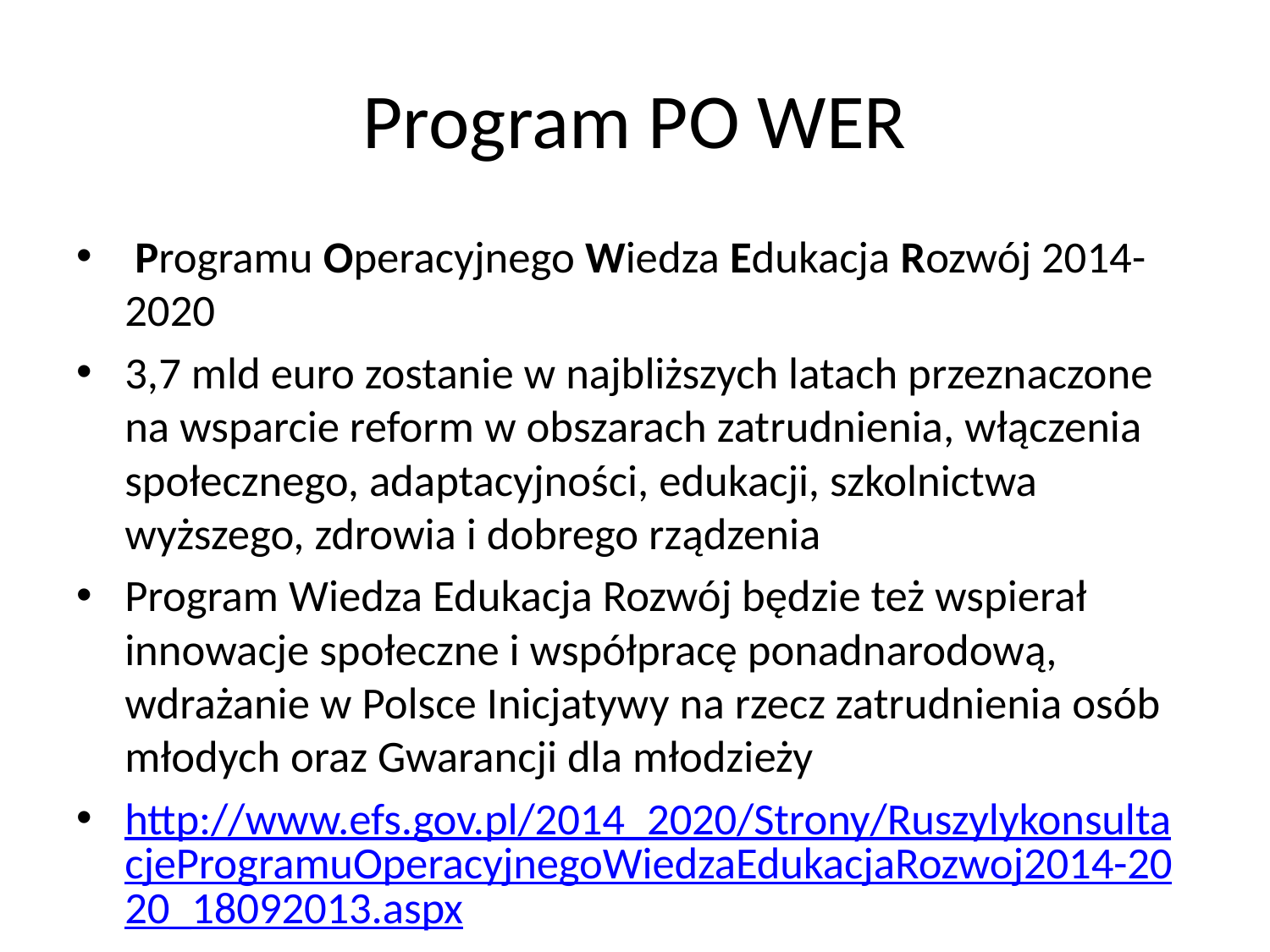

# Program PO WER
 Programu Operacyjnego Wiedza Edukacja Rozwój 2014-2020
3,7 mld euro zostanie w najbliższych latach przeznaczone na wsparcie reform w obszarach zatrudnienia, włączenia społecznego, adaptacyjności, edukacji, szkolnictwa wyższego, zdrowia i dobrego rządzenia
Program Wiedza Edukacja Rozwój będzie też wspierał innowacje społeczne i współpracę ponadnarodową, wdrażanie w Polsce Inicjatywy na rzecz zatrudnienia osób młodych oraz Gwarancji dla młodzieży
http://www.efs.gov.pl/2014_2020/Strony/RuszylykonsultacjeProgramuOperacyjnegoWiedzaEdukacjaRozwoj2014-2020_18092013.aspx